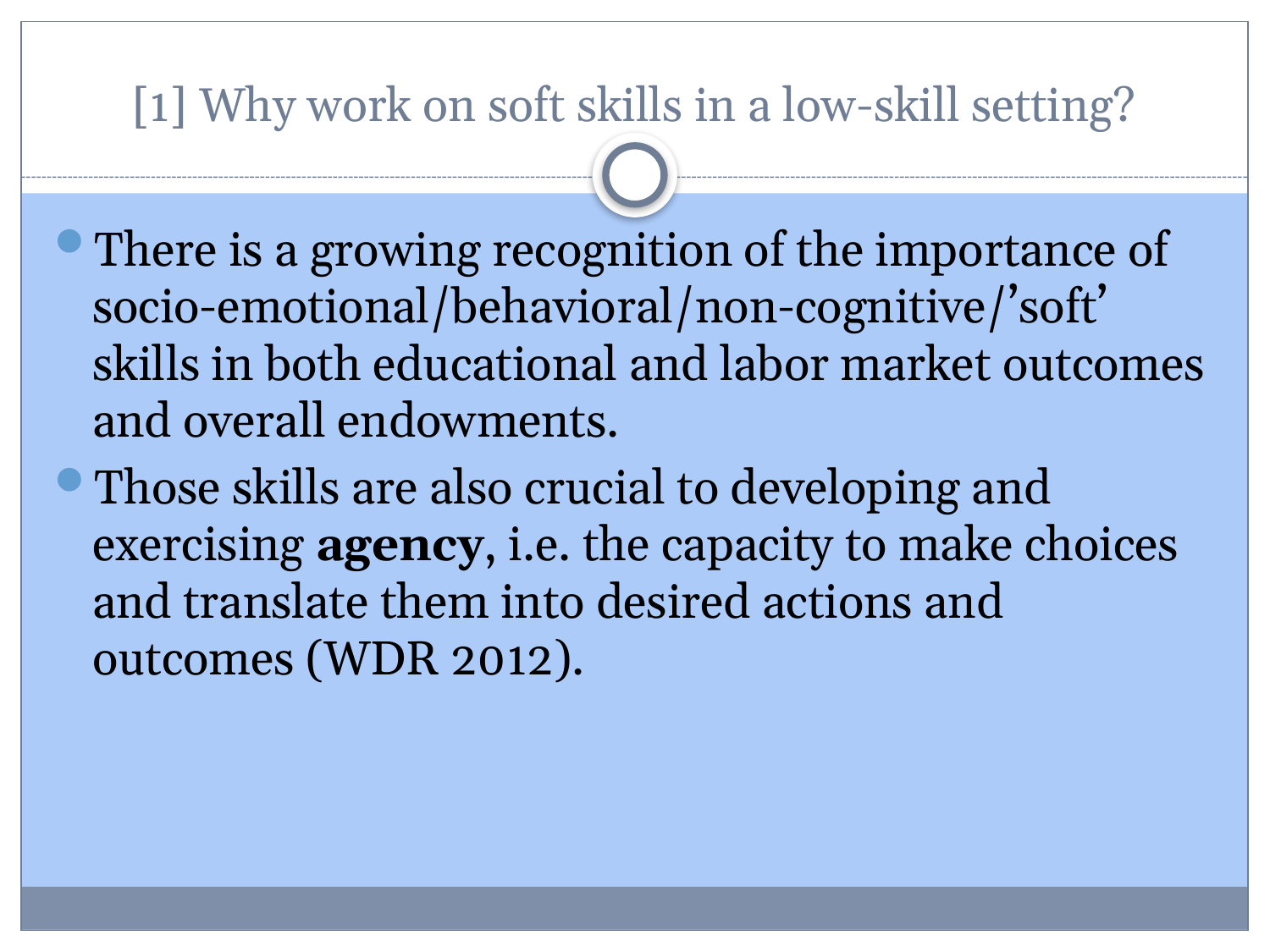

# [1] Why work on soft skills in a low-skill setting?
There is a growing recognition of the importance of socio-emotional/behavioral/non-cognitive/’soft’ skills in both educational and labor market outcomes and overall endowments.
Those skills are also crucial to developing and exercising agency, i.e. the capacity to make choices and translate them into desired actions and outcomes (WDR 2012).